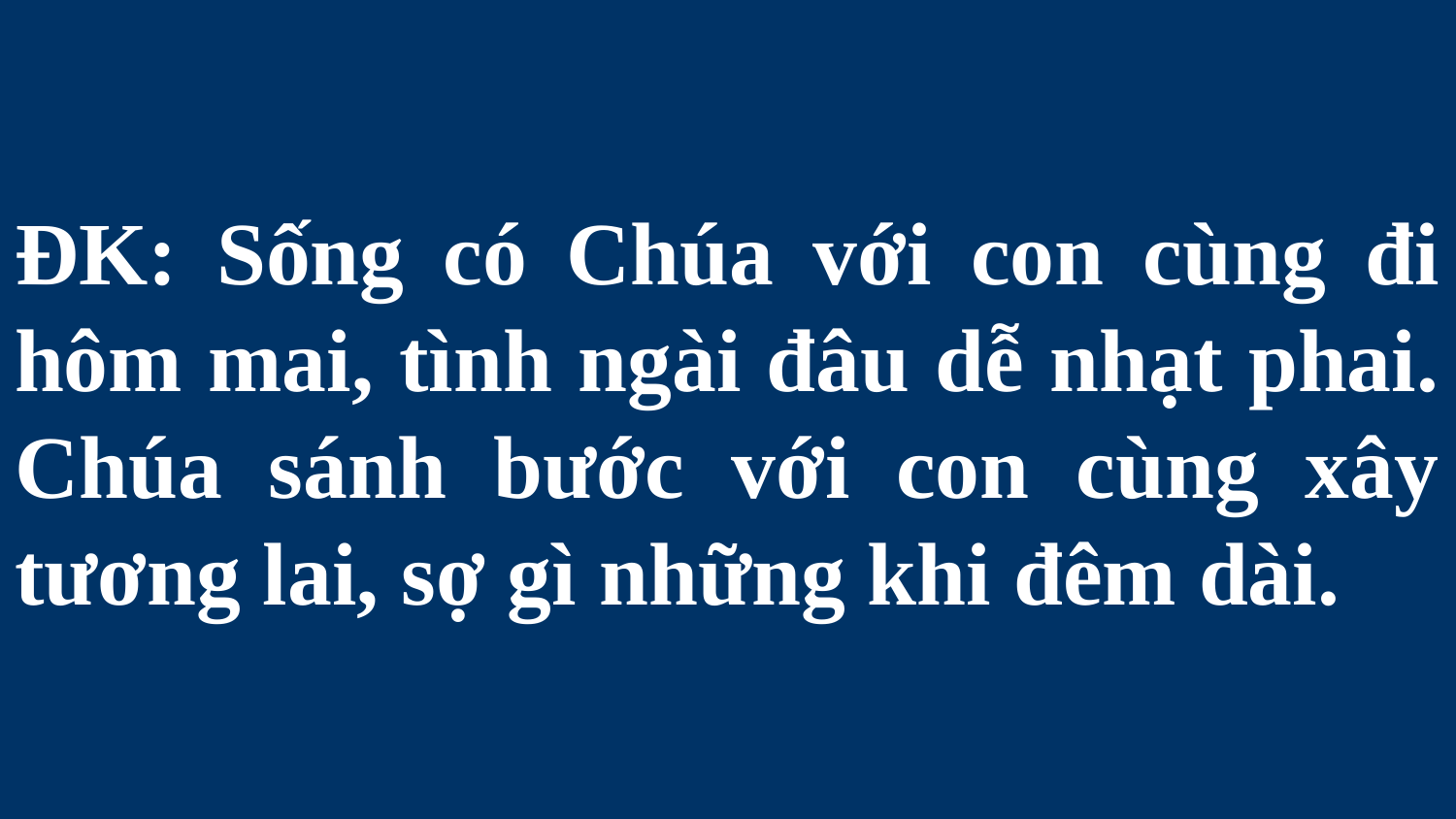

# ĐK: Sống có Chúa với con cùng đi hôm mai, tình ngài đâu dễ nhạt phai. Chúa sánh bước với con cùng xây tương lai, sợ gì những khi đêm dài.